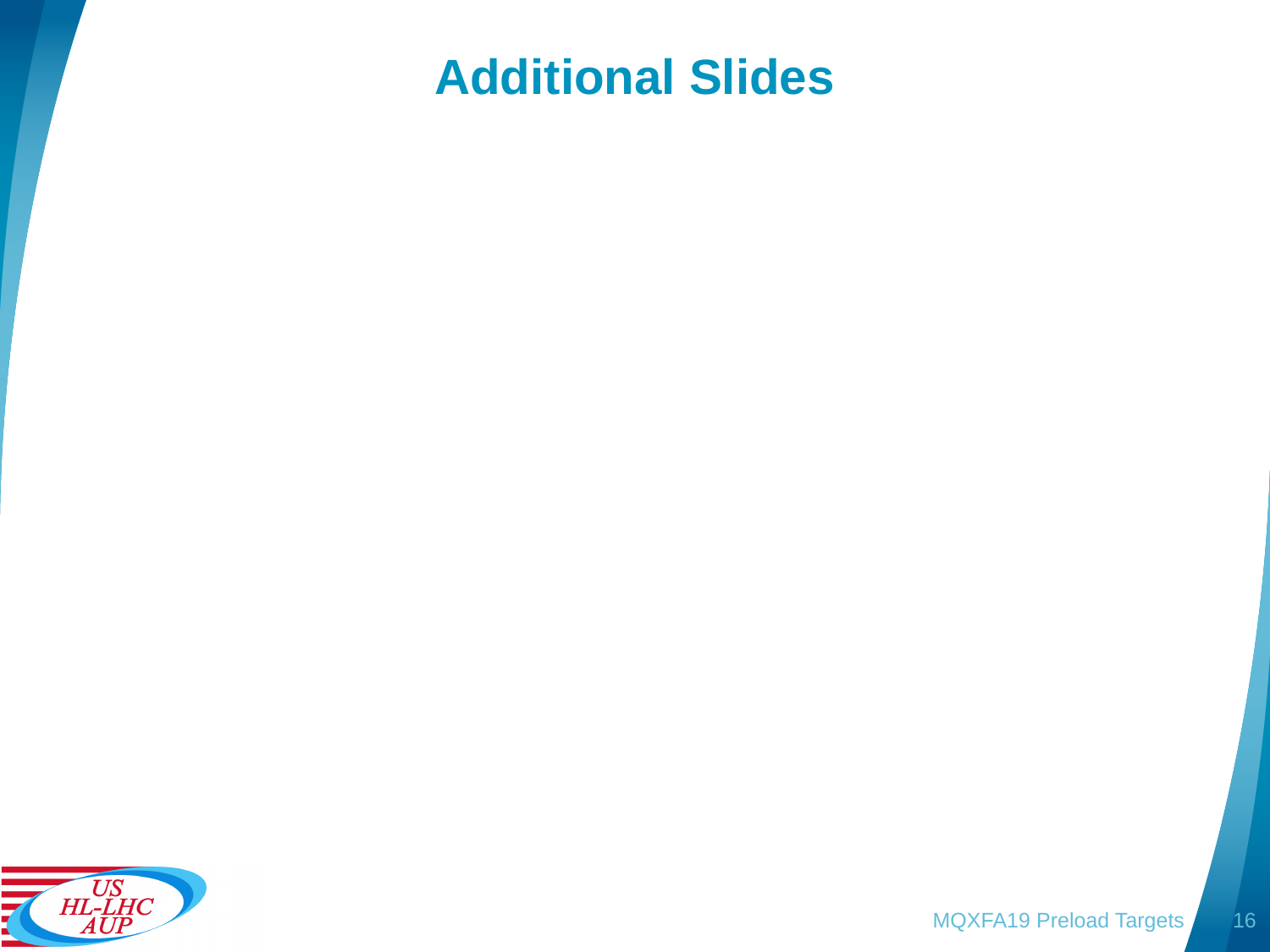

# Additional Slides

MQXFA19 Preload Targets
16